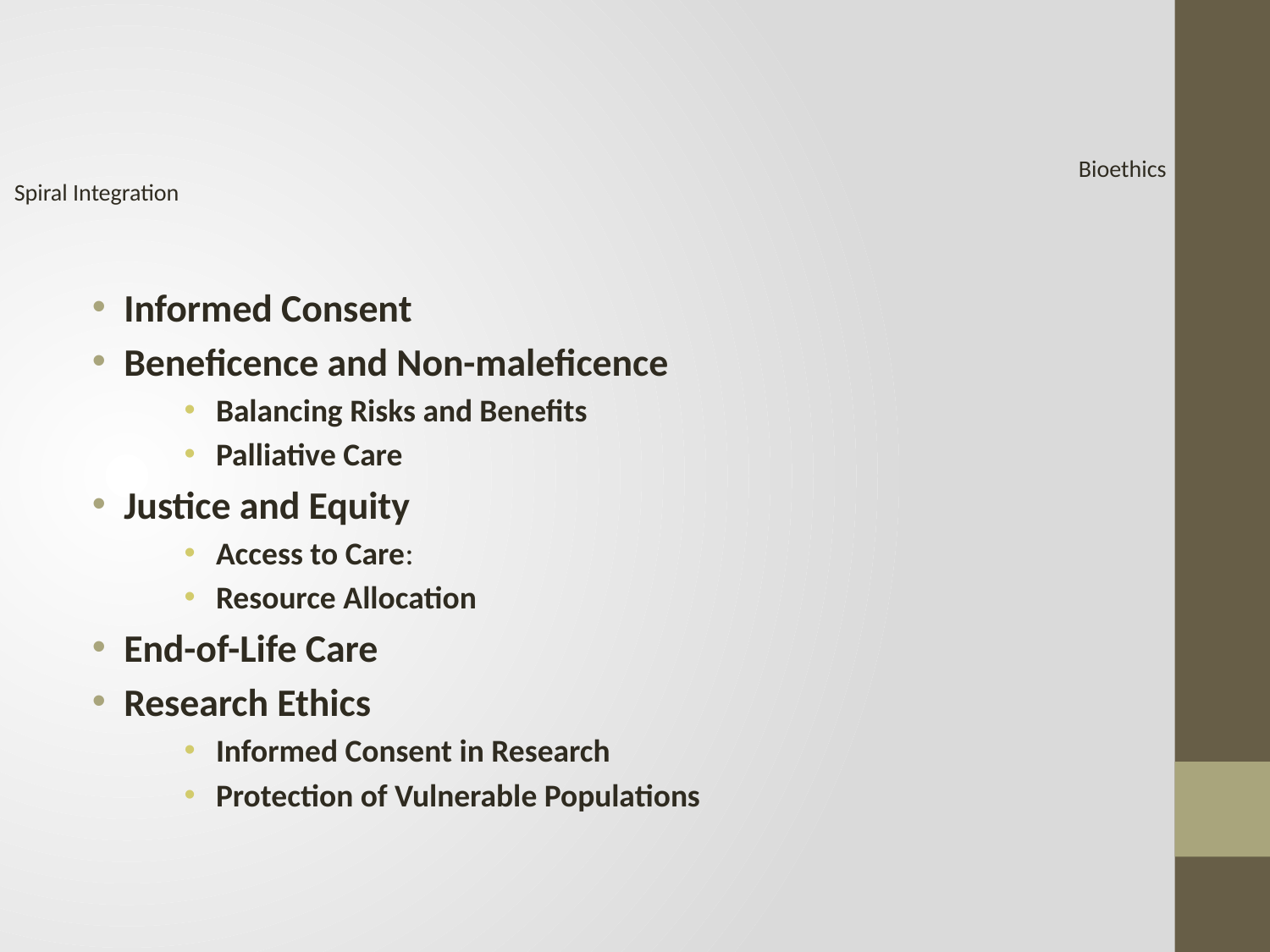

#
Bioethics
Spiral Integration

Informed Consent
Beneficence and Non-maleficence
Balancing Risks and Benefits
Palliative Care
Justice and Equity
Access to Care:
Resource Allocation
End-of-Life Care
Research Ethics
Informed Consent in Research
Protection of Vulnerable Populations